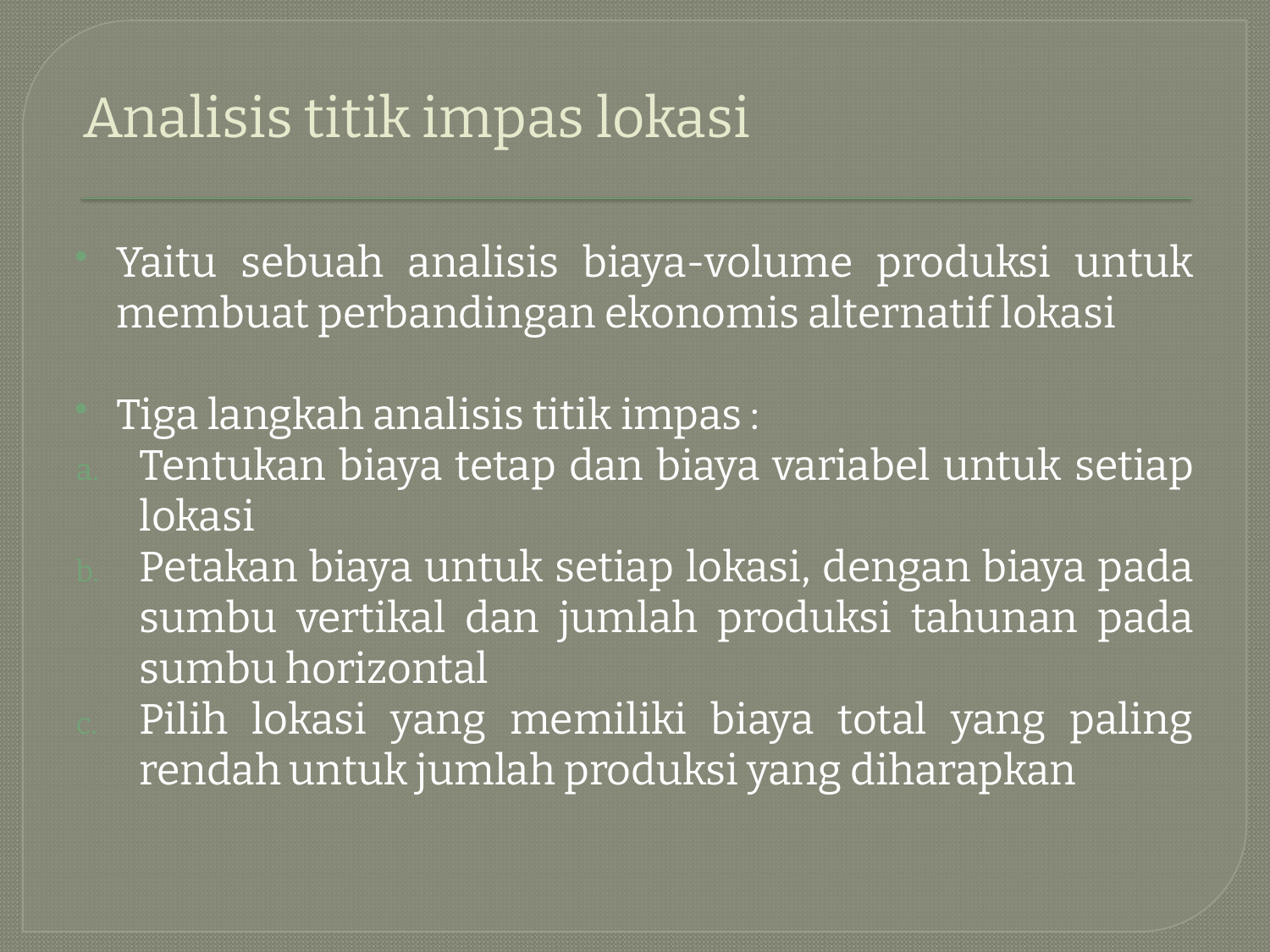

# Analisis titik impas lokasi
Yaitu sebuah analisis biaya-volume produksi untuk membuat perbandingan ekonomis alternatif lokasi

Tiga langkah analisis titik impas :
Tentukan biaya tetap dan biaya variabel untuk setiap lokasi
Petakan biaya untuk setiap lokasi, dengan biaya pada sumbu vertikal dan jumlah produksi tahunan pada sumbu horizontal
Pilih lokasi yang memiliki biaya total yang paling rendah untuk jumlah produksi yang diharapkan